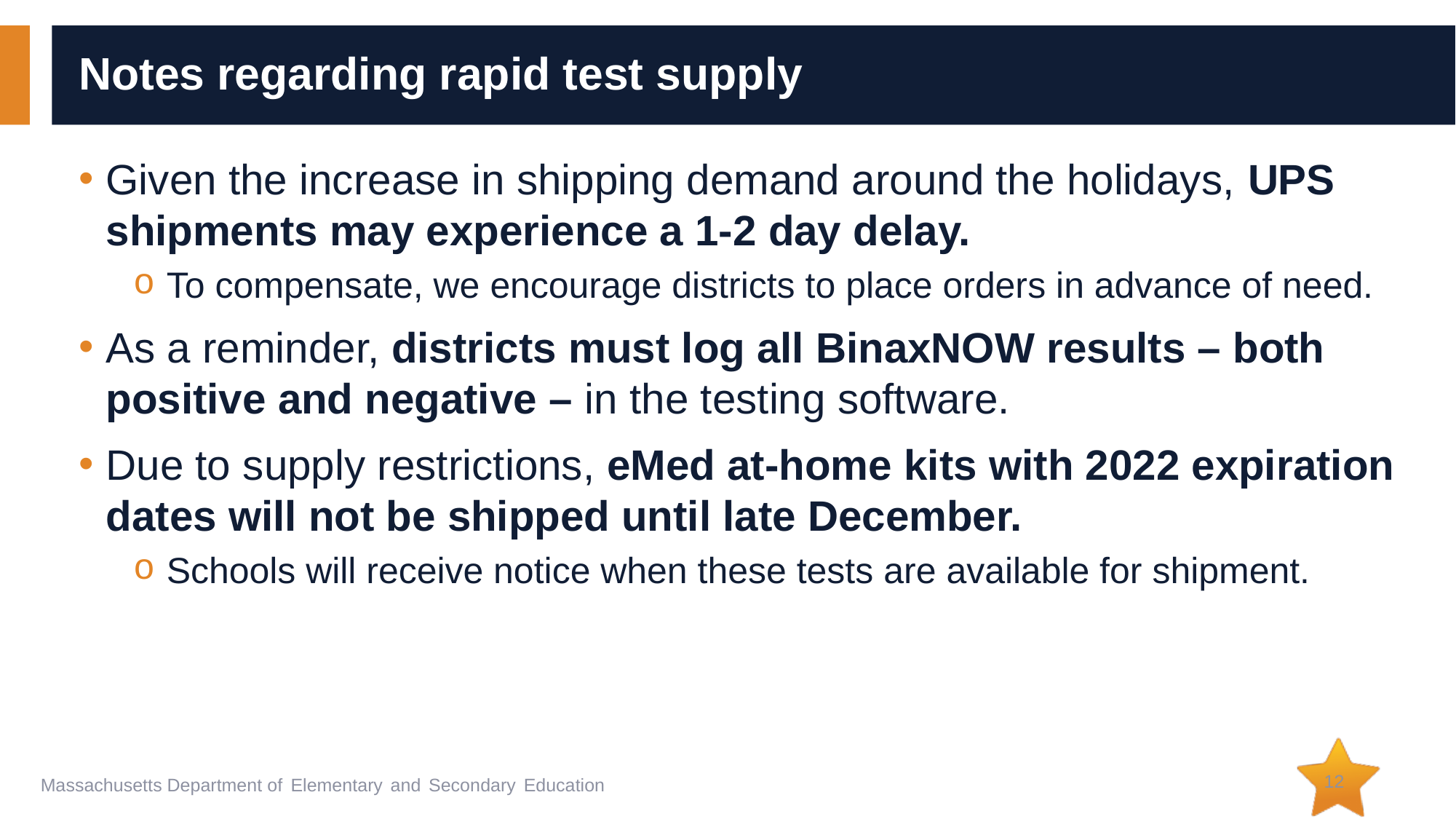

# Notes regarding rapid test supply
Given the increase in shipping demand around the holidays, UPS shipments may experience a 1-2 day delay.
To compensate, we encourage districts to place orders in advance of need.
As a reminder, districts must log all BinaxNOW results – both positive and negative – in the testing software.
Due to supply restrictions, eMed at-home kits with 2022 expiration dates will not be shipped until late December.
Schools will receive notice when these tests are available for shipment.

12